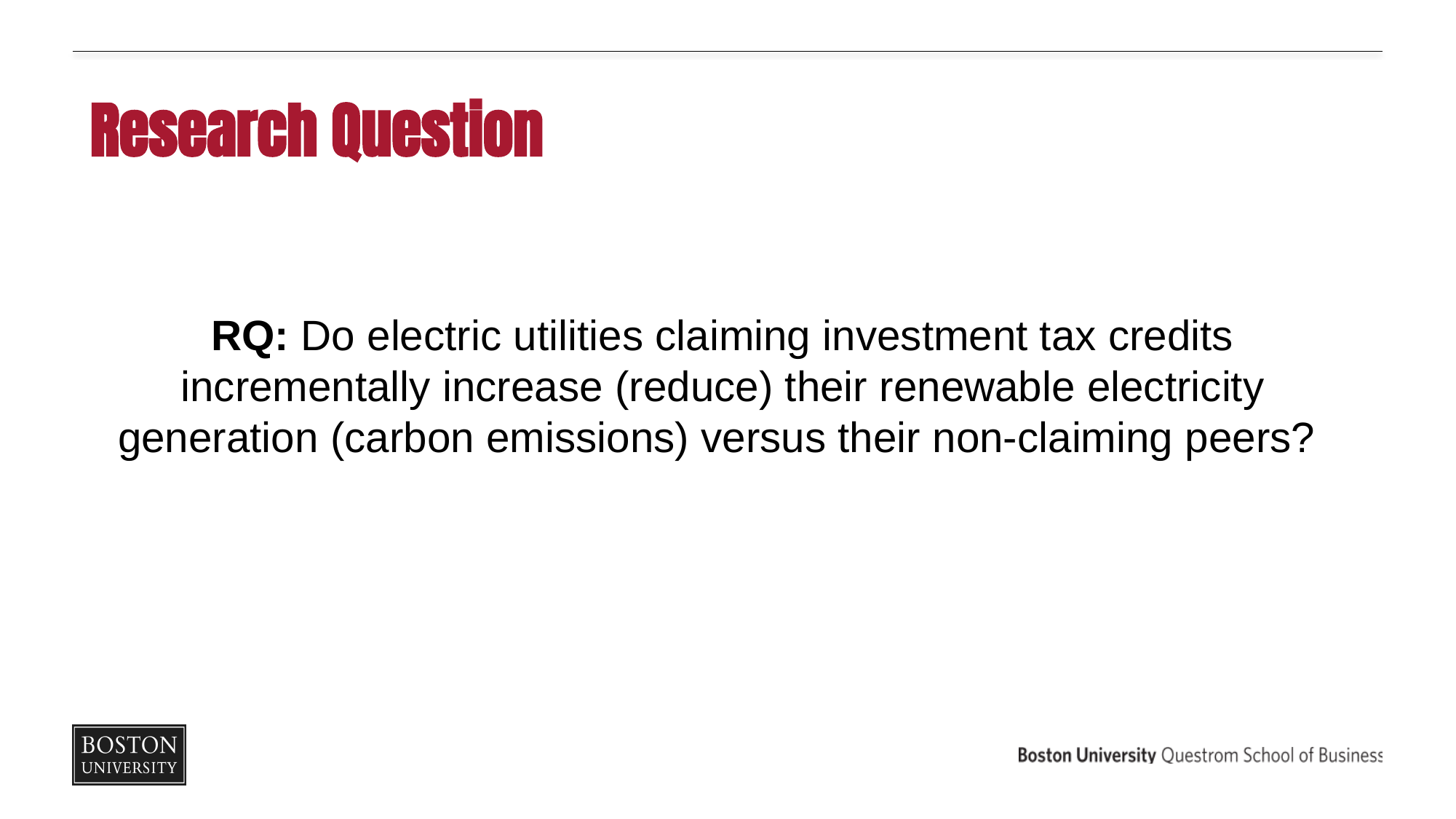

# Research Question

RQ: Do electric utilities claiming investment tax credits incrementally increase (reduce) their renewable electricity generation (carbon emissions) versus their non-claiming peers?